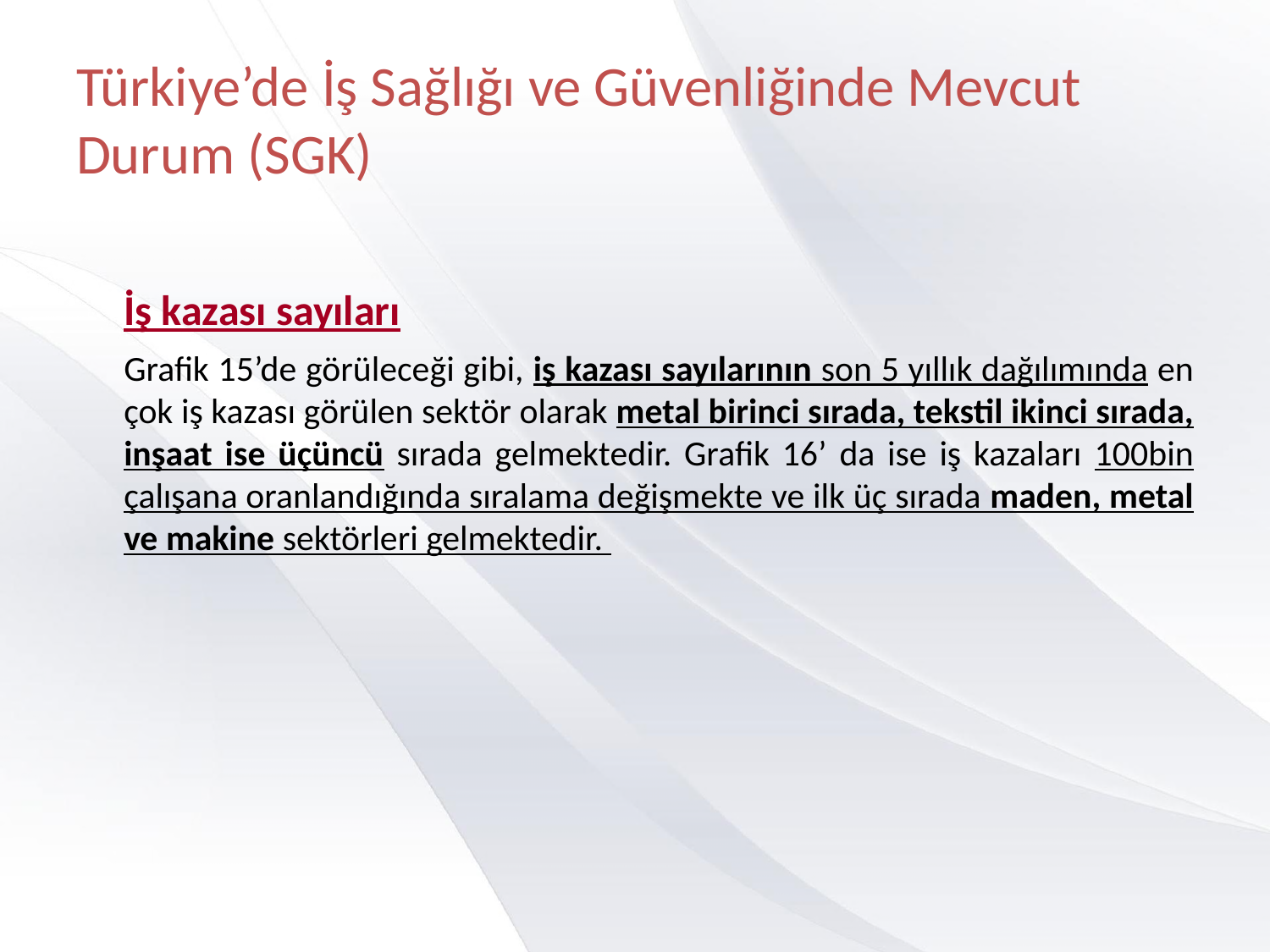

# Türkiye’de İş Sağlığı ve Güvenliğinde Mevcut Durum (SGK)

	İş kazası sayıları
	Grafik 15’de görüleceği gibi, iş kazası sayılarının son 5 yıllık dağılımında en çok iş kazası görülen sektör olarak metal birinci sırada, tekstil ikinci sırada, inşaat ise üçüncü sırada gelmektedir. Grafik 16’ da ise iş kazaları 100bin çalışana oranlandığında sıralama değişmekte ve ilk üç sırada maden, metal ve makine sektörleri gelmektedir.